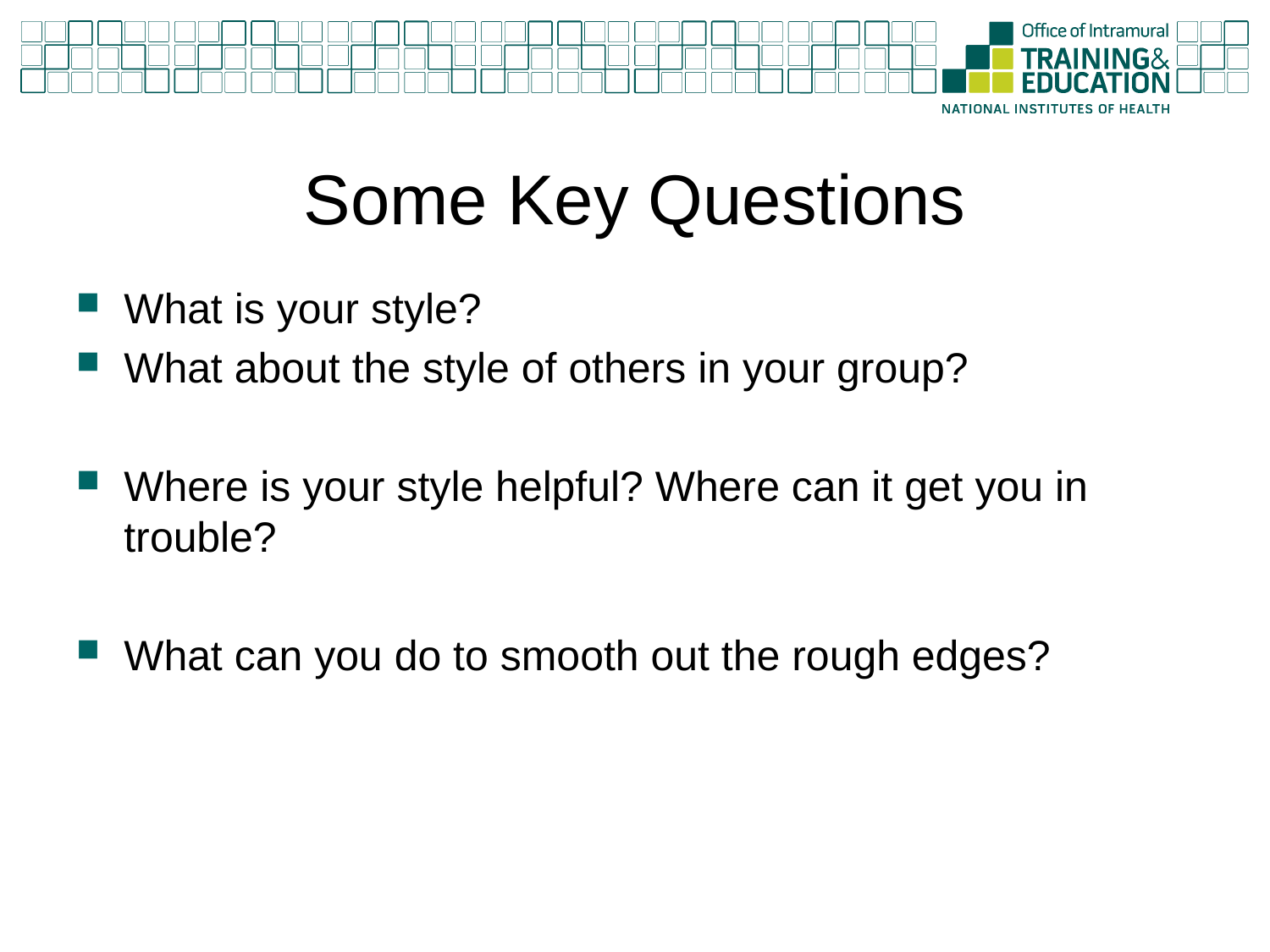

# Some Key Questions
What is your style?
What about the style of others in your group?

Where is your style helpful? Where can it get you in trouble?

What can you do to smooth out the rough edges?